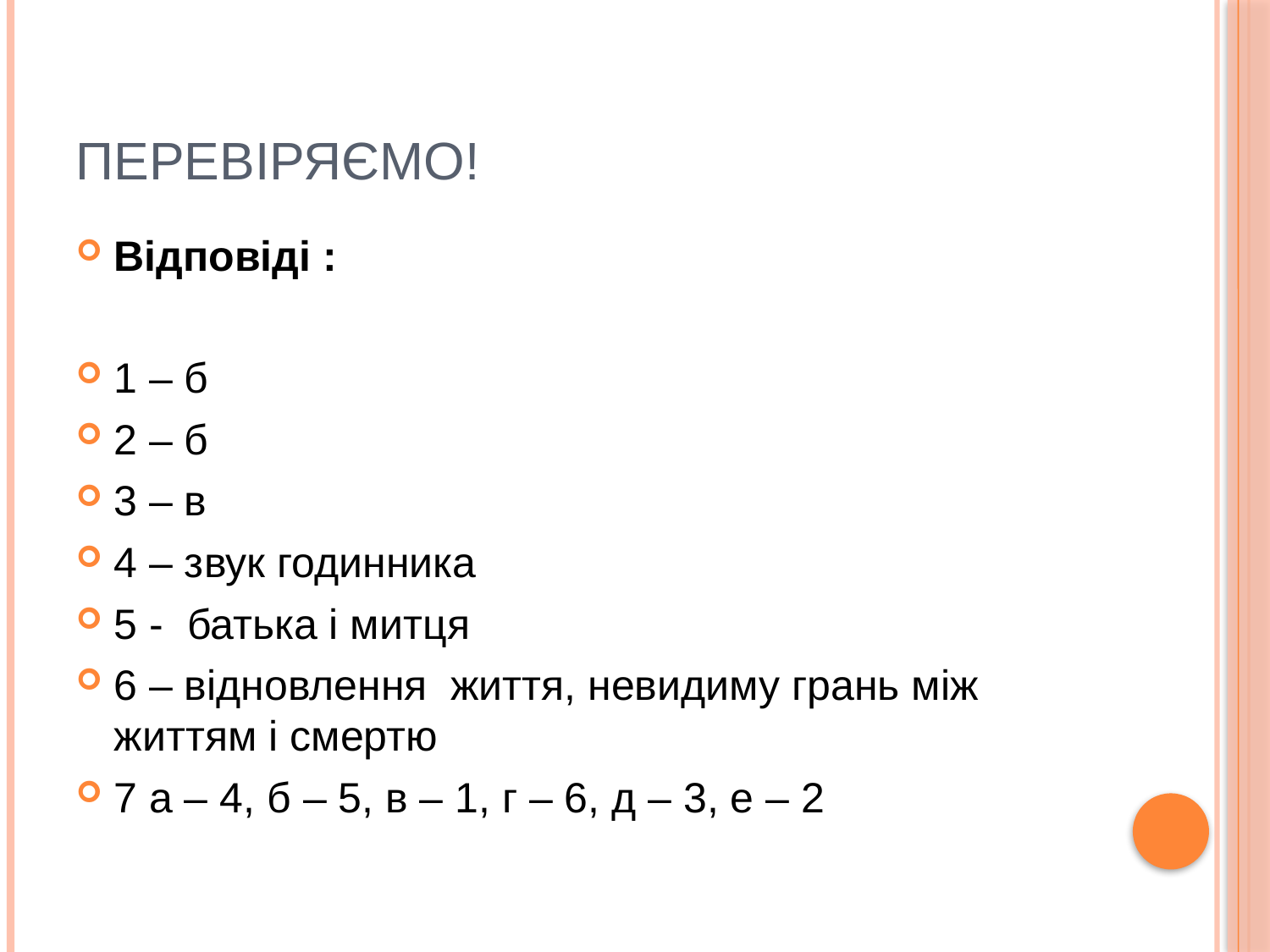

# ПЕРЕВІРЯЄМО!
Відповіді :

1 – б
2 – б
3 – в
4 – звук годинника
5 -  батька і митця
6 – відновлення  життя, невидиму грань між життям і смертю
7 а – 4, б – 5, в – 1, г – 6, д – 3, е – 2